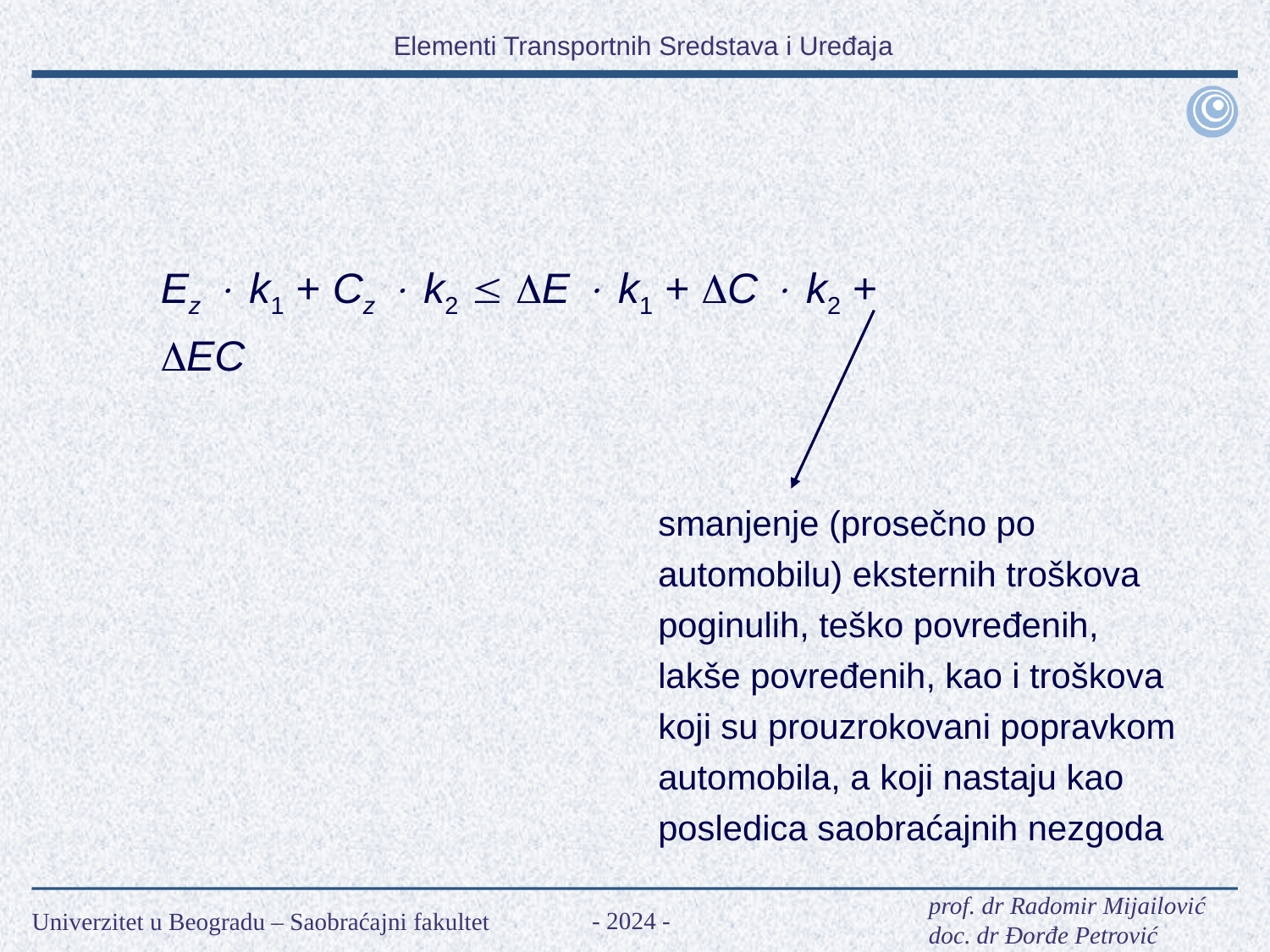

Ez ⋅ k1 + Cz ⋅ k2 ≤ ΔE ⋅ k1 + ΔC ⋅ k2 + ΔEC
smanjenje (prosečno po automobilu) eksternih troškova poginulih, teško povređenih, lakše povređenih, kao i troškova koji su prouzrokovani popravkom automobila, a koji nastaju kao posledica saobraćajnih nezgoda